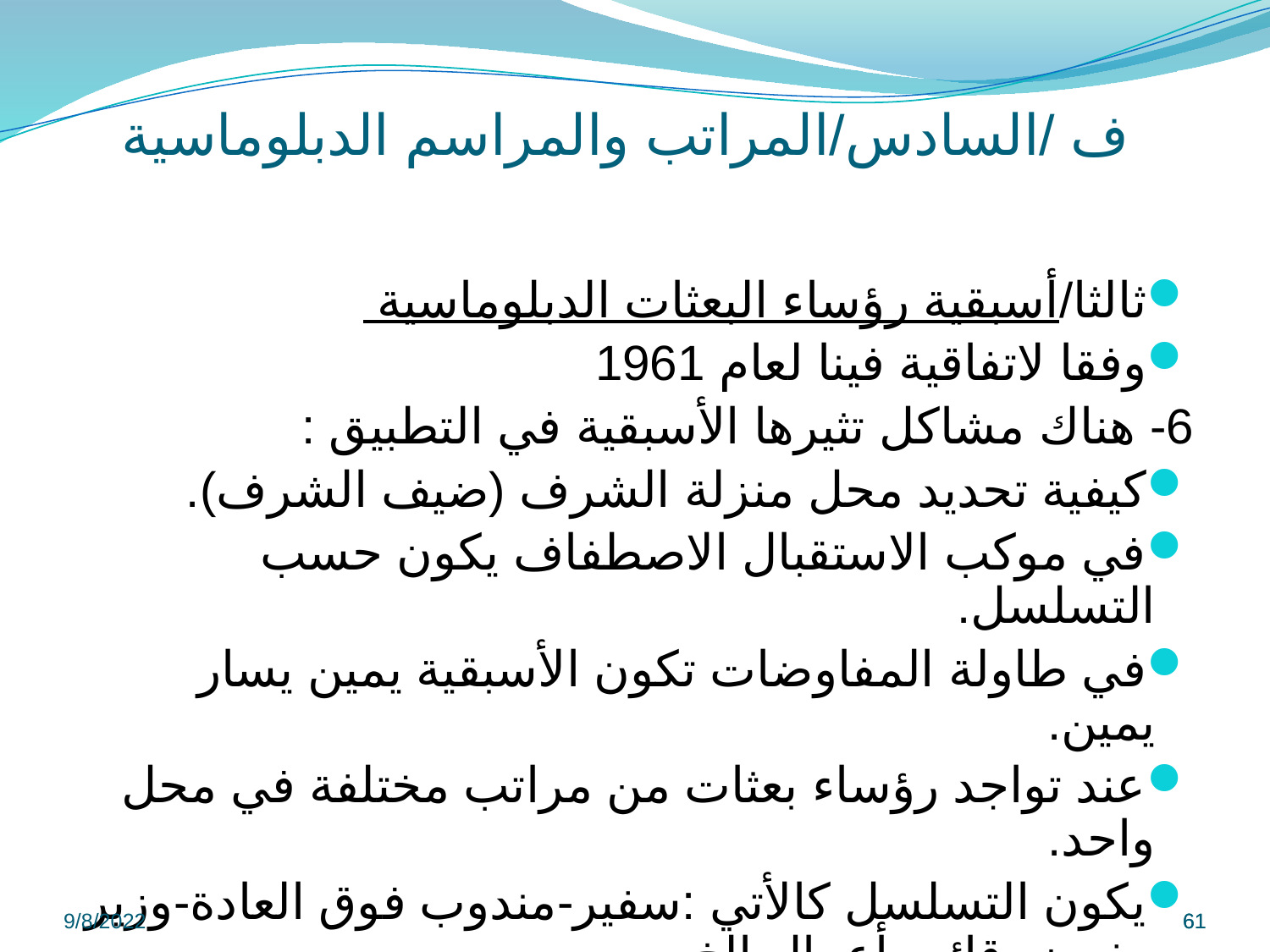

# ف /السادس/المراتب والمراسم الدبلوماسية
ثالثا/أسبقية رؤساء البعثات الدبلوماسية
وفقا لاتفاقية فينا لعام 1961
6- هناك مشاكل تثيرها الأسبقية في التطبيق :
كيفية تحديد محل منزلة الشرف (ضيف الشرف).
في موكب الاستقبال الاصطفاف يكون حسب التسلسل.
في طاولة المفاوضات تكون الأسبقية يمين يسار يمين.
عند تواجد رؤساء بعثات من مراتب مختلفة في محل واحد.
يكون التسلسل كالأتي :سفير-مندوب فوق العادة-وزير مفوض-قائم بأعمال الخ ..

9/8/2022
61
61